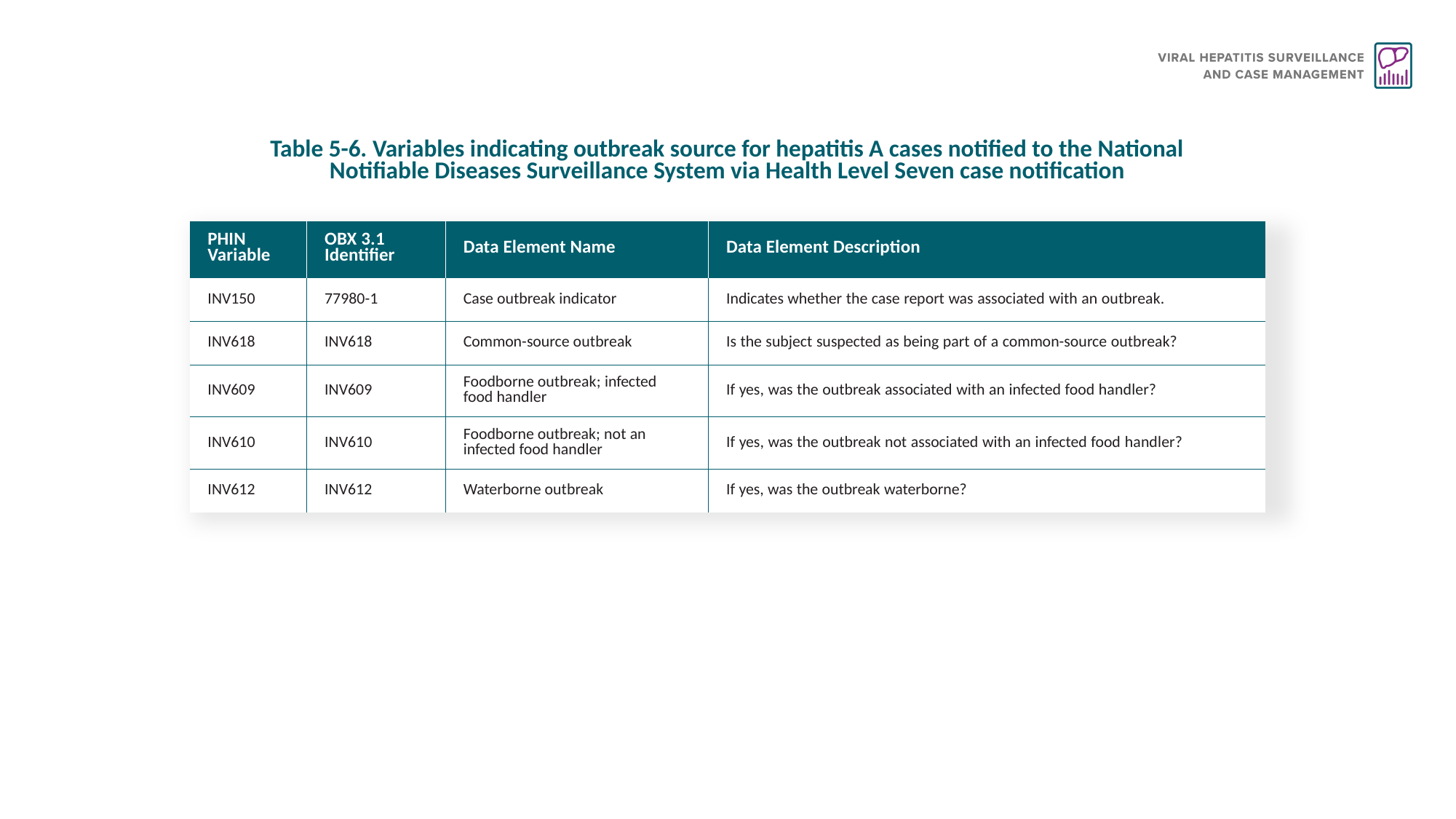

# Table 5-6. Variables indicating outbreak source for hepatitis A cases notified to the National Notifiable Diseases Surveillance System via Health Level Seven case notification
| PHIN Variable | OBX 3.1 Identifier | Data Element Name | Data Element Description |
| --- | --- | --- | --- |
| INV150 | 77980-1 | Case outbreak indicator | Indicates whether the case report was associated with an outbreak. |
| INV618 | INV618 | Common-source outbreak | Is the subject suspected as being part of a common-source outbreak? |
| INV609 | INV609 | Foodborne outbreak; infected food handler | If yes, was the outbreak associated with an infected food handler? |
| INV610 | INV610 | Foodborne outbreak; not an infected food handler | If yes, was the outbreak not associated with an infected food handler? |
| INV612 | INV612 | Waterborne outbreak | If yes, was the outbreak waterborne? |